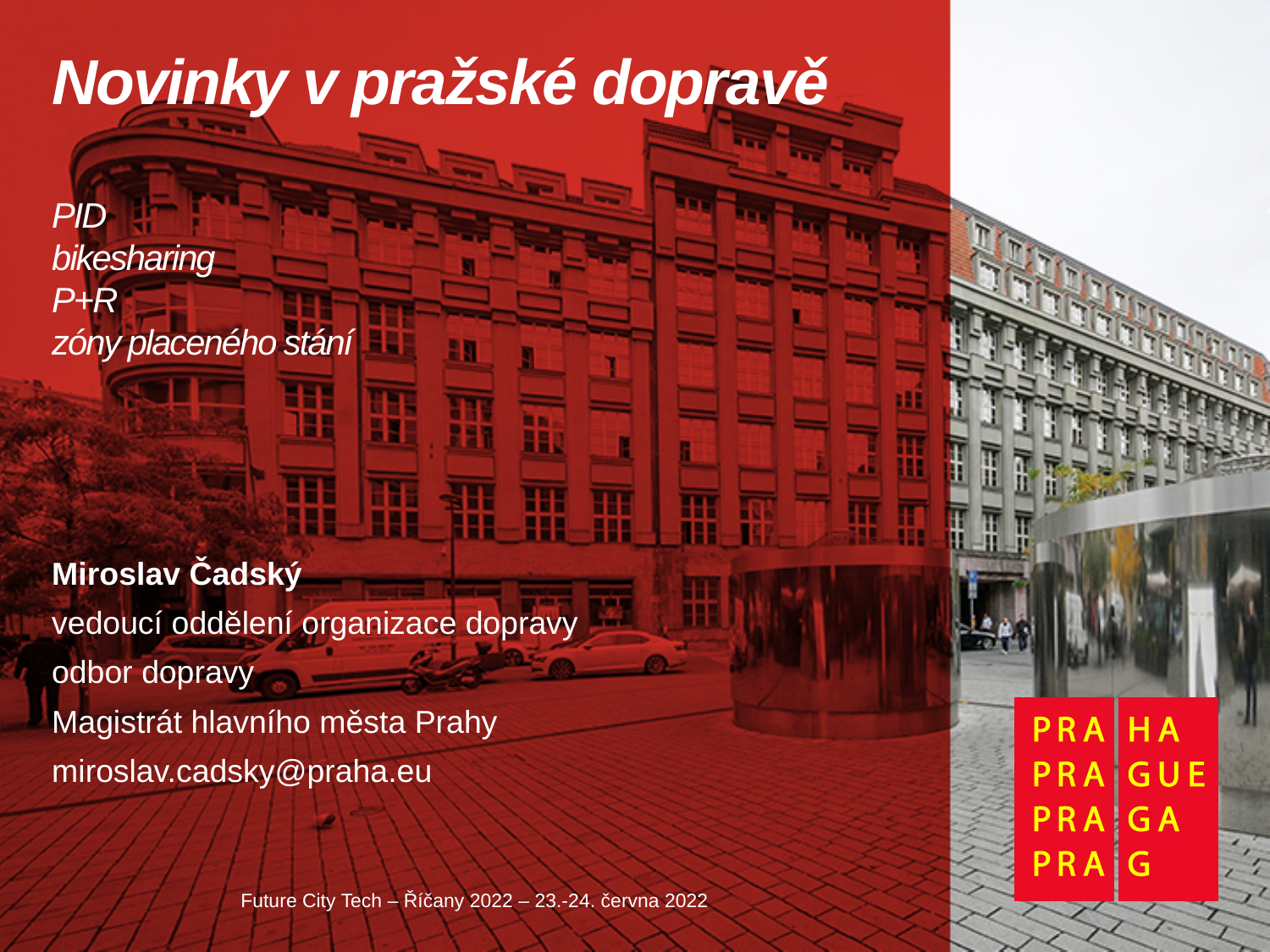

# Novinky v pražské dopravě PID bikesharing P+R zóny placeného stání
Miroslav Čadský
vedoucí oddělení organizace dopravy
odbor dopravy
Magistrát hlavního města Prahy
miroslav.cadsky@praha.eu
Future City Tech – Říčany 2022 – 23.-24. června 2022